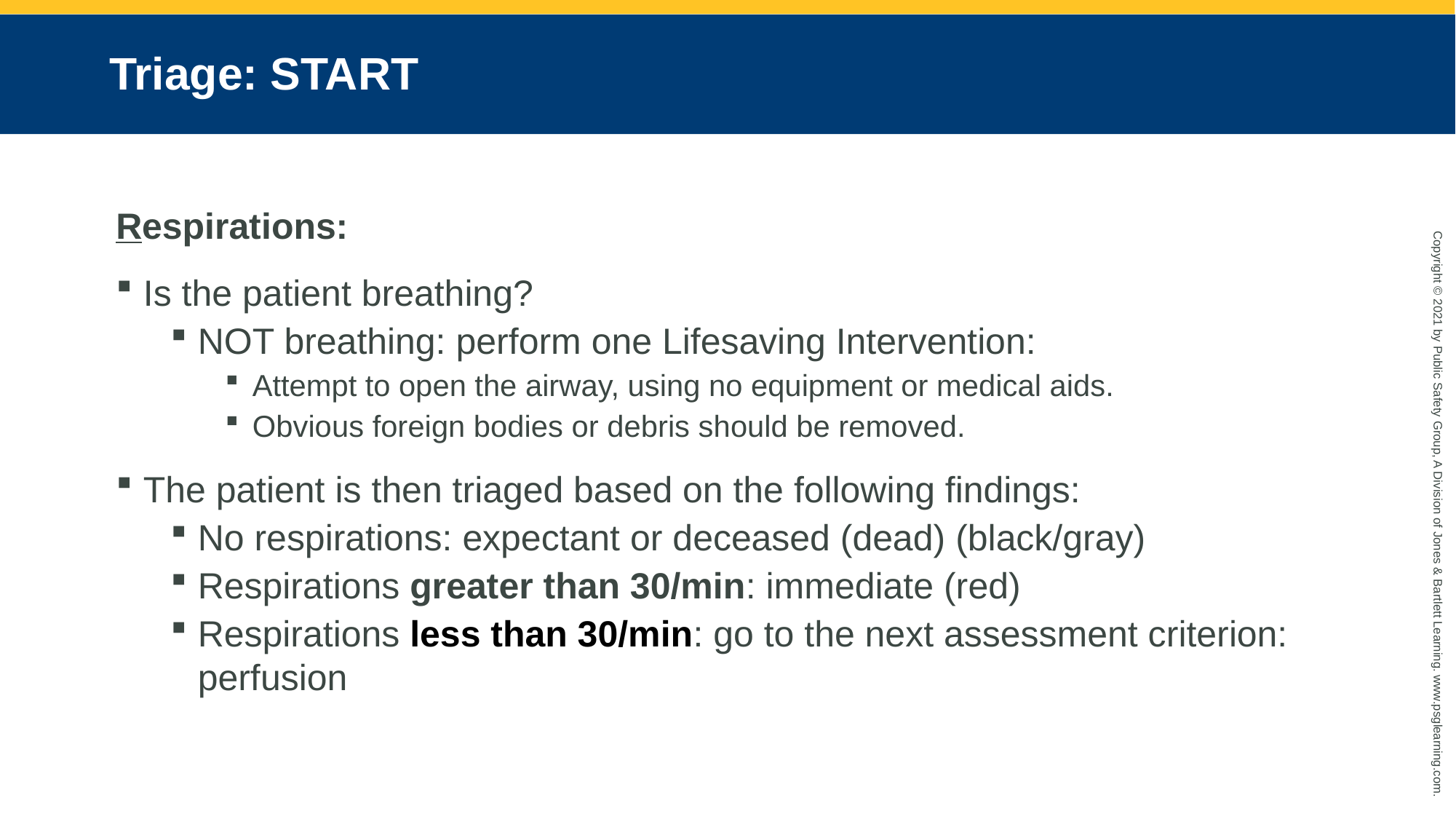

# Triage: START
Respirations:
Is the patient breathing?
NOT breathing: perform one Lifesaving Intervention:
Attempt to open the airway, using no equipment or medical aids.
Obvious foreign bodies or debris should be removed.
The patient is then triaged based on the following findings:
No respirations: expectant or deceased (dead) (black/gray)
Respirations greater than 30/min: immediate (red)
Respirations less than 30/min: go to the next assessment criterion: perfusion